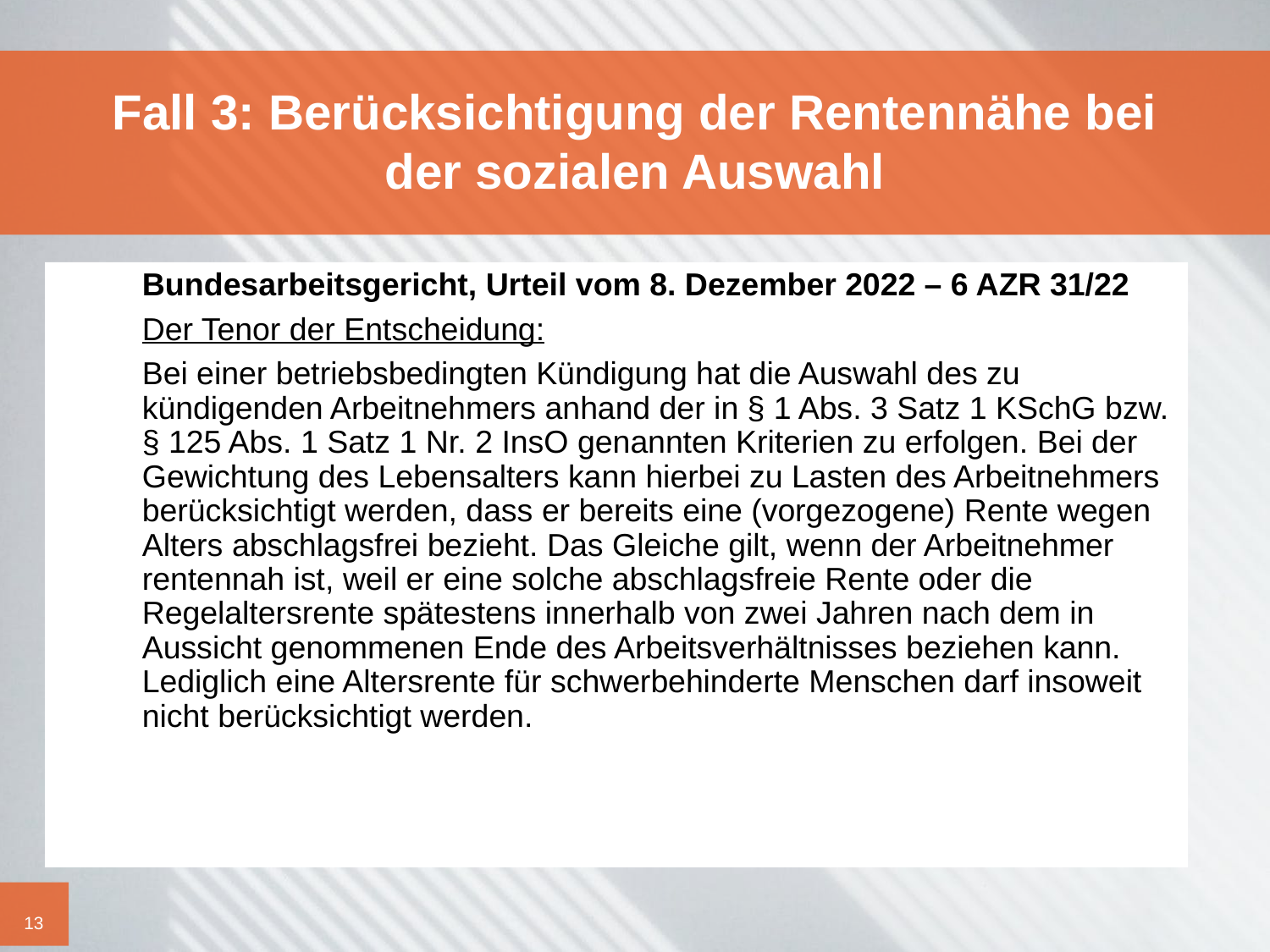

# Fall 3: Berücksichtigung der Rentennähe bei der sozialen Auswahl
	Bundesarbeitsgericht, Urteil vom 8. Dezember 2022 – 6 AZR 31/22
	Der Tenor der Entscheidung:
	Bei einer betriebsbedingten Kündigung hat die Auswahl des zu kündigenden Arbeitnehmers anhand der in § 1 Abs. 3 Satz 1 KSchG bzw. § 125 Abs. 1 Satz 1 Nr. 2 InsO genannten Kriterien zu erfolgen. Bei der Gewichtung des Lebensalters kann hierbei zu Lasten des Arbeitnehmers berücksichtigt werden, dass er bereits eine (vorgezogene) Rente wegen Alters abschlagsfrei bezieht. Das Gleiche gilt, wenn der Arbeitnehmer rentennah ist, weil er eine solche abschlagsfreie Rente oder die Regelaltersrente spätestens innerhalb von zwei Jahren nach dem in Aussicht genommenen Ende des Arbeitsverhältnisses beziehen kann. Lediglich eine Altersrente für schwerbehinderte Menschen darf insoweit nicht berücksichtigt werden.